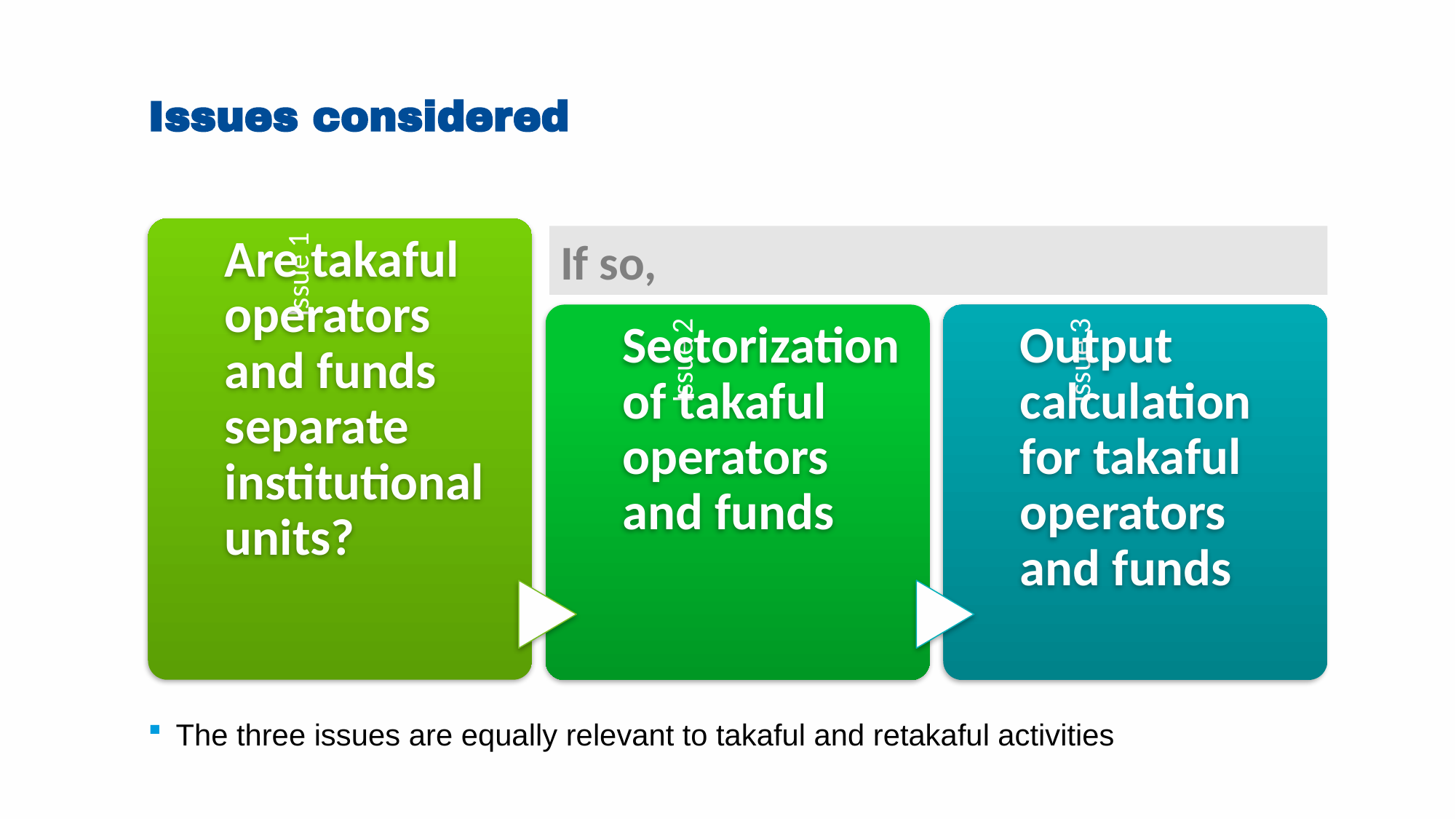

# Issues considered
Issue 1
Are takaful operators and funds separate institutional units?
Issue 2
Sectorization of takaful operators and funds
Issue 3
Output calculation for takaful operators and funds
If so,
The three issues are equally relevant to takaful and retakaful activities